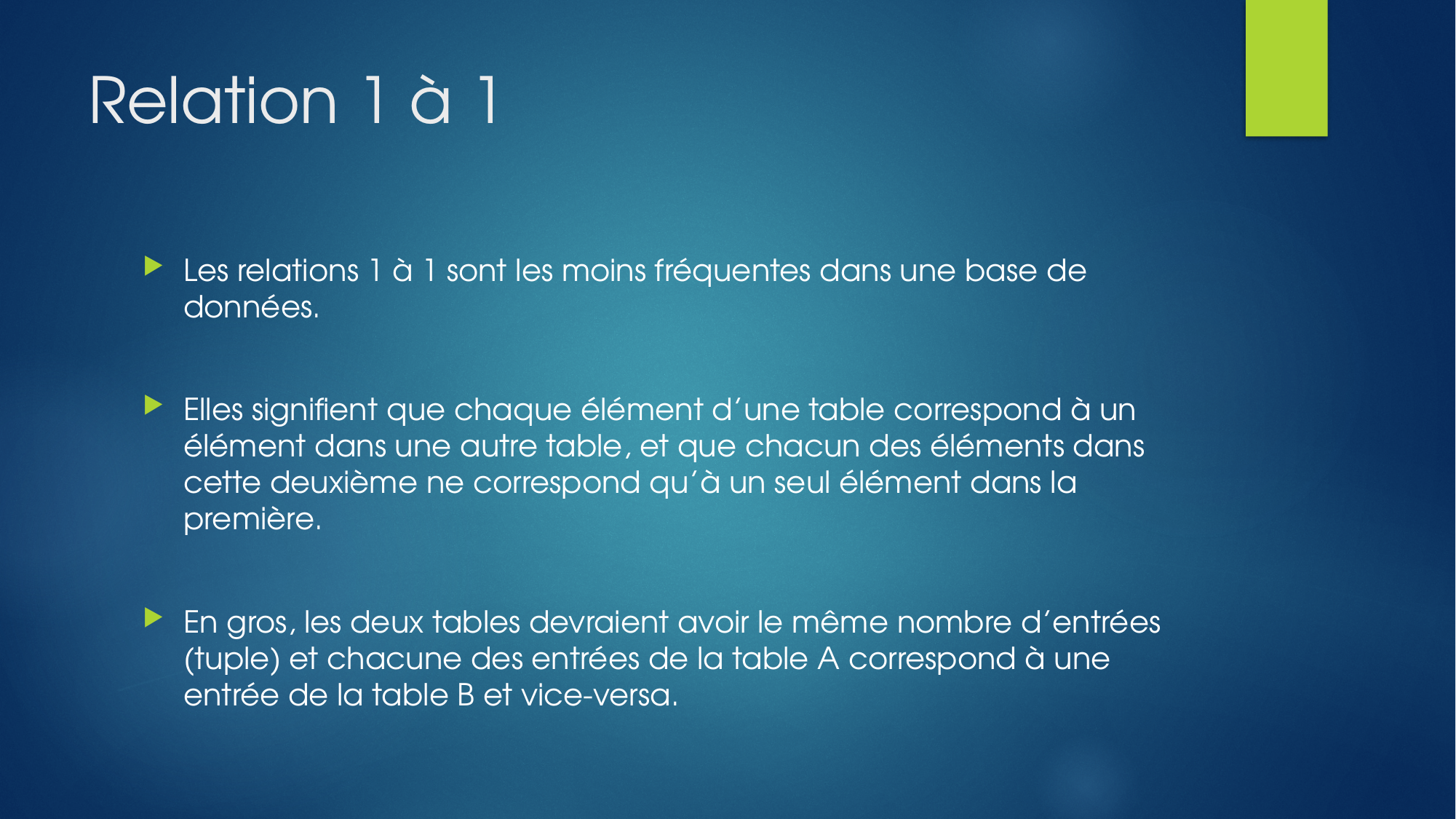

# Relation 1 à 1
Les relations 1 à 1 sont les moins fréquentes dans une base de données.

Elles signifient que chaque élément d’une table correspond à un élément dans une autre table, et que chacun des éléments dans cette deuxième ne correspond qu’à un seul élément dans la première.

En gros, les deux tables devraient avoir le même nombre d’entrées (tuple) et chacune des entrées de la table A correspond à une entrée de la table B et vice-versa.